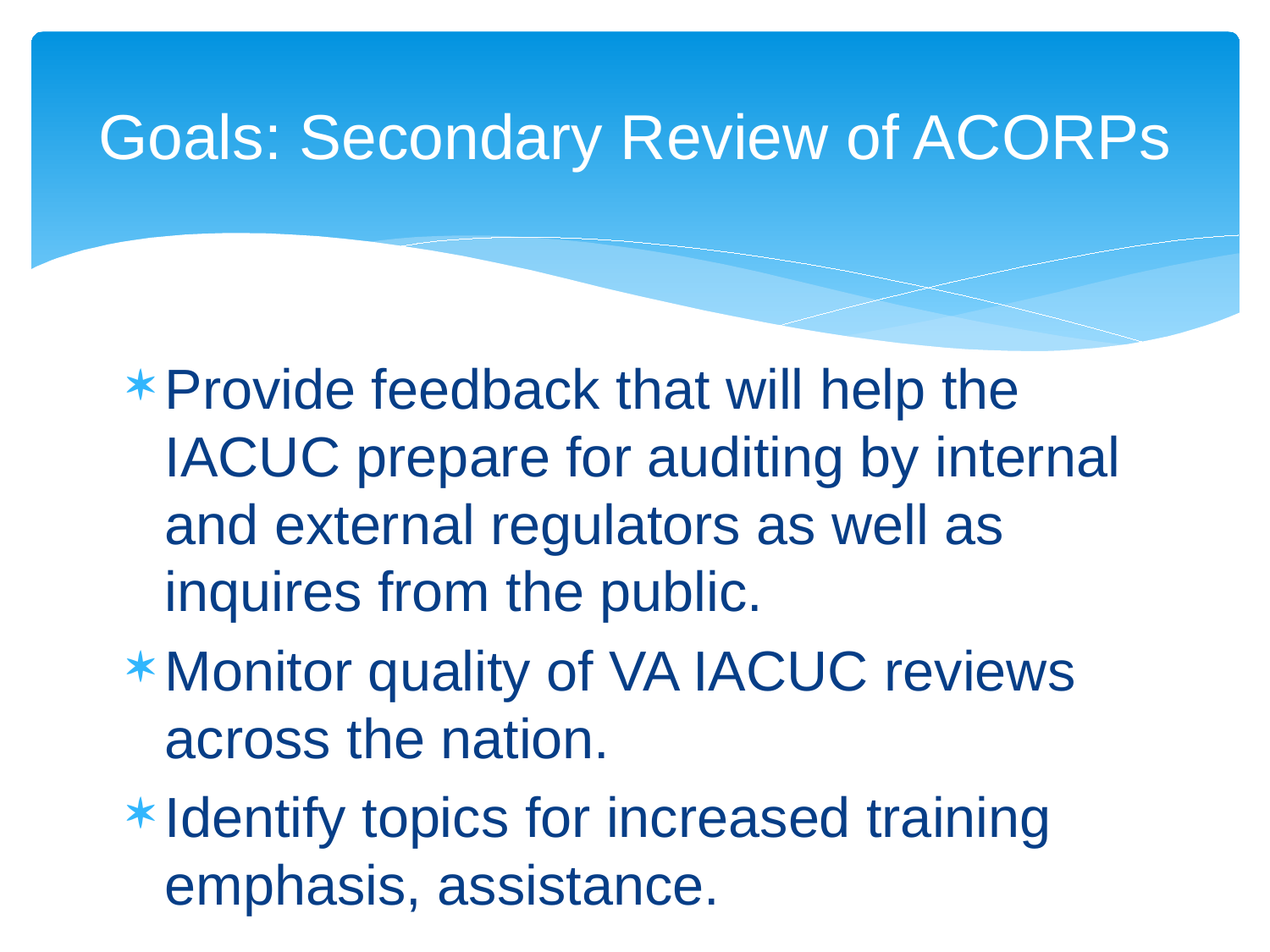

# Goals: Secondary Review of ACORPs
Provide feedback that will help the IACUC prepare for auditing by internal and external regulators as well as inquires from the public.
Monitor quality of VA IACUC reviews across the nation.
Identify topics for increased training emphasis, assistance.